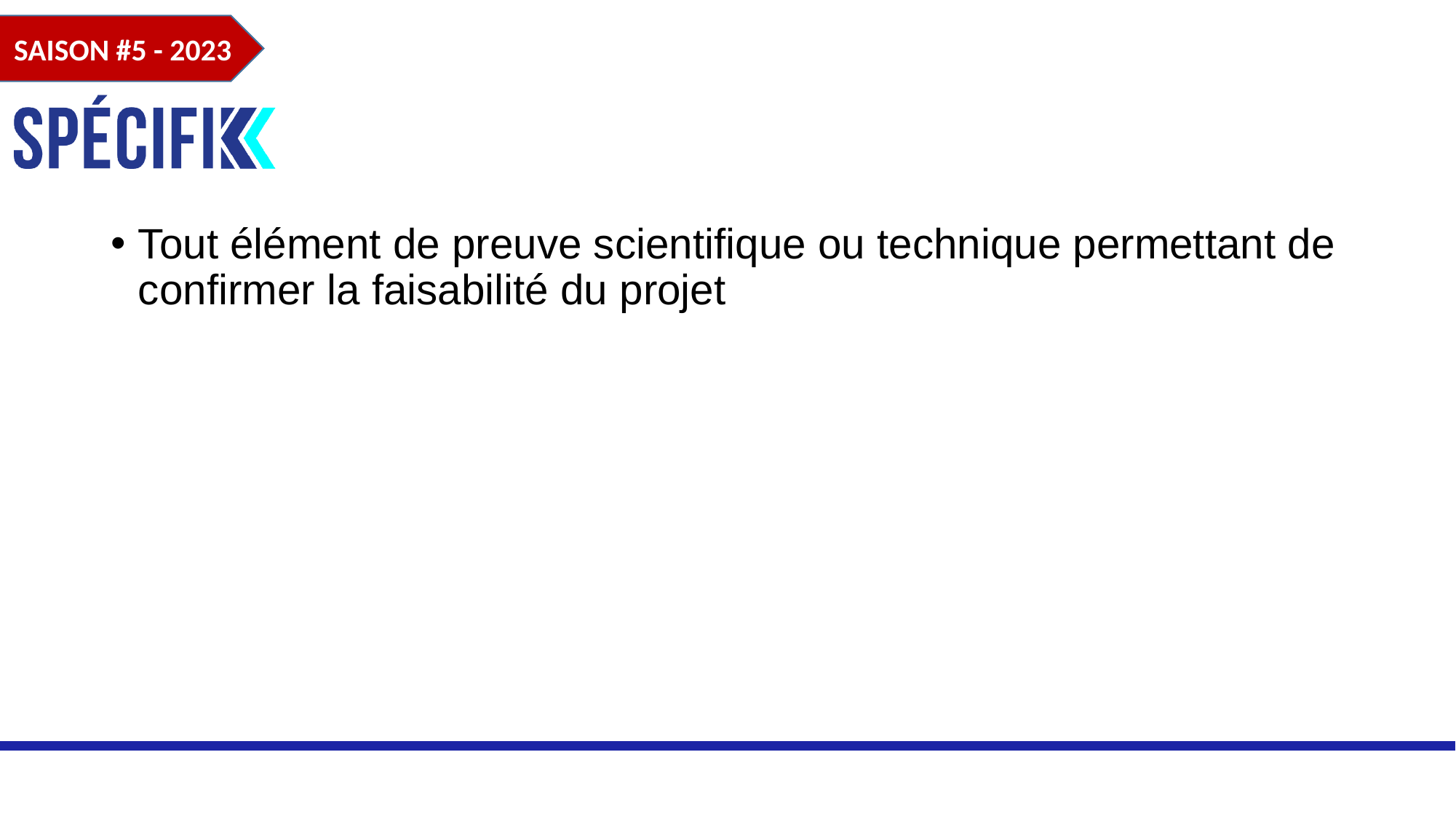

#
Tout élément de preuve scientifique ou technique permettant de confirmer la faisabilité du projet